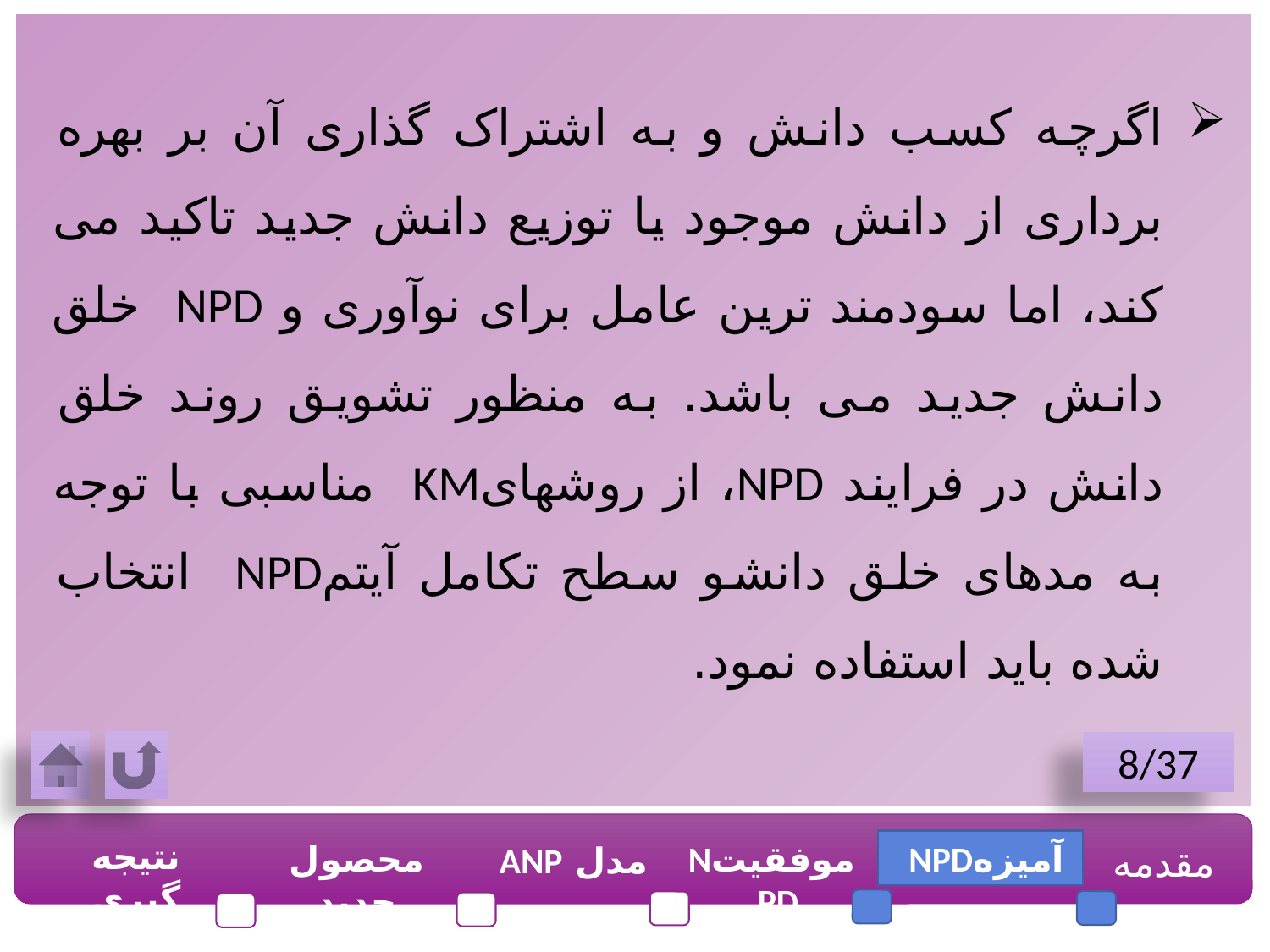

اگرچه کسب دانش و به اشتراک گذاری آن بر بهره برداری از دانش موجود یا توزیع دانش جدید تاکید می کند، اما سودمند ترین عامل برای نوآوری و NPD  خلق دانش جدید می باشد. به منظور تشویق روند خلق دانش در فرایند NPD، از روشهایKM  مناسبی با توجه به مدهای خلق دانشو سطح تکامل آیتمNPD  انتخاب شده باید استفاده نمود.

8/37

نتیجه گیری
محصول جدید
موفقیتNPD
آمیزهNPD
مقدمه
مدل ANP